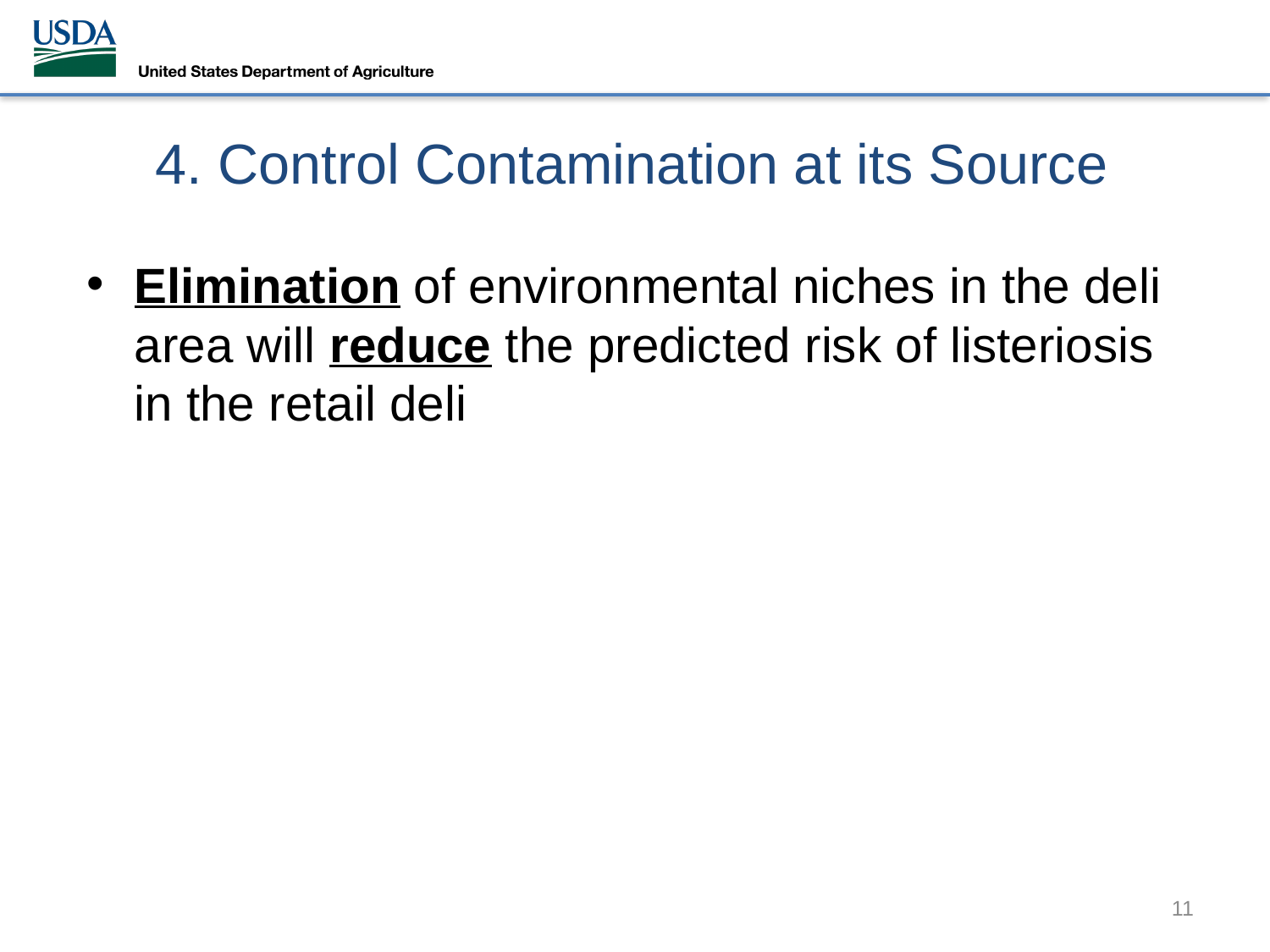

# 4. Control Contamination at its Source
Elimination of environmental niches in the deli area will reduce the predicted risk of listeriosis in the retail deli
11